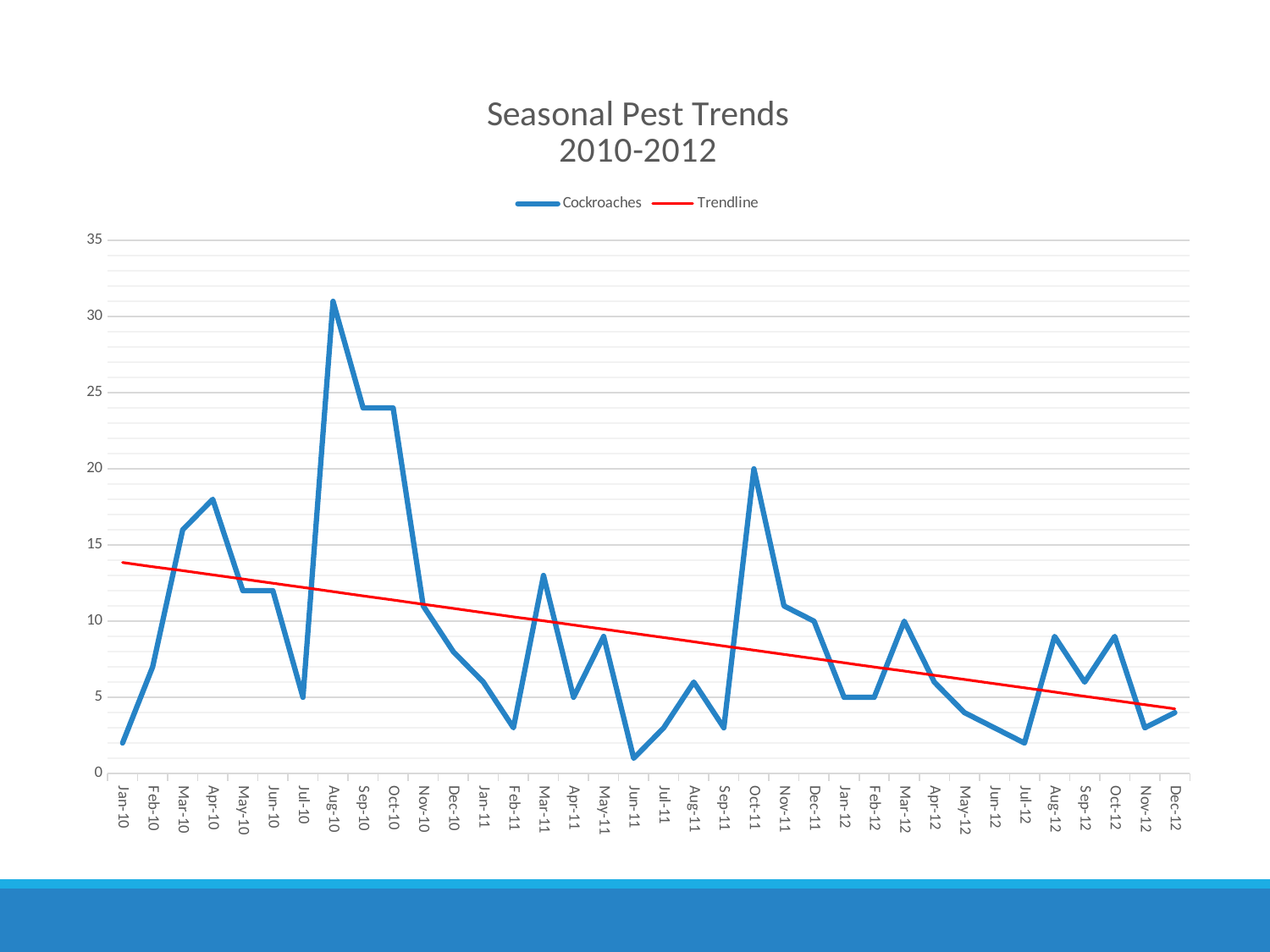

### Chart: Seasonal Pest Trends
2010-2012

| Category | Cockroaches |
|---|---|
| 40179 | 2.0 |
| 40210 | 7.0 |
| 40238 | 16.0 |
| 40269 | 18.0 |
| 40299 | 12.0 |
| 40330 | 12.0 |
| 40360 | 5.0 |
| 40391 | 31.0 |
| 40422 | 24.0 |
| 40452 | 24.0 |
| 40483 | 11.0 |
| 40513 | 8.0 |
| 40544 | 6.0 |
| 40575 | 3.0 |
| 40603 | 13.0 |
| 40634 | 5.0 |
| 40664 | 9.0 |
| 40695 | 1.0 |
| 40725 | 3.0 |
| 40756 | 6.0 |
| 40787 | 3.0 |
| 40817 | 20.0 |
| 40848 | 11.0 |
| 40878 | 10.0 |
| 40909 | 5.0 |
| 40940 | 5.0 |
| 40969 | 10.0 |
| 41000 | 6.0 |
| 41030 | 4.0 |
| 41061 | 3.0 |
| 41091 | 2.0 |
| 41122 | 9.0 |
| 41153 | 6.0 |
| 41183 | 9.0 |
| 41214 | 3.0 |
| 41244 | 4.0 |